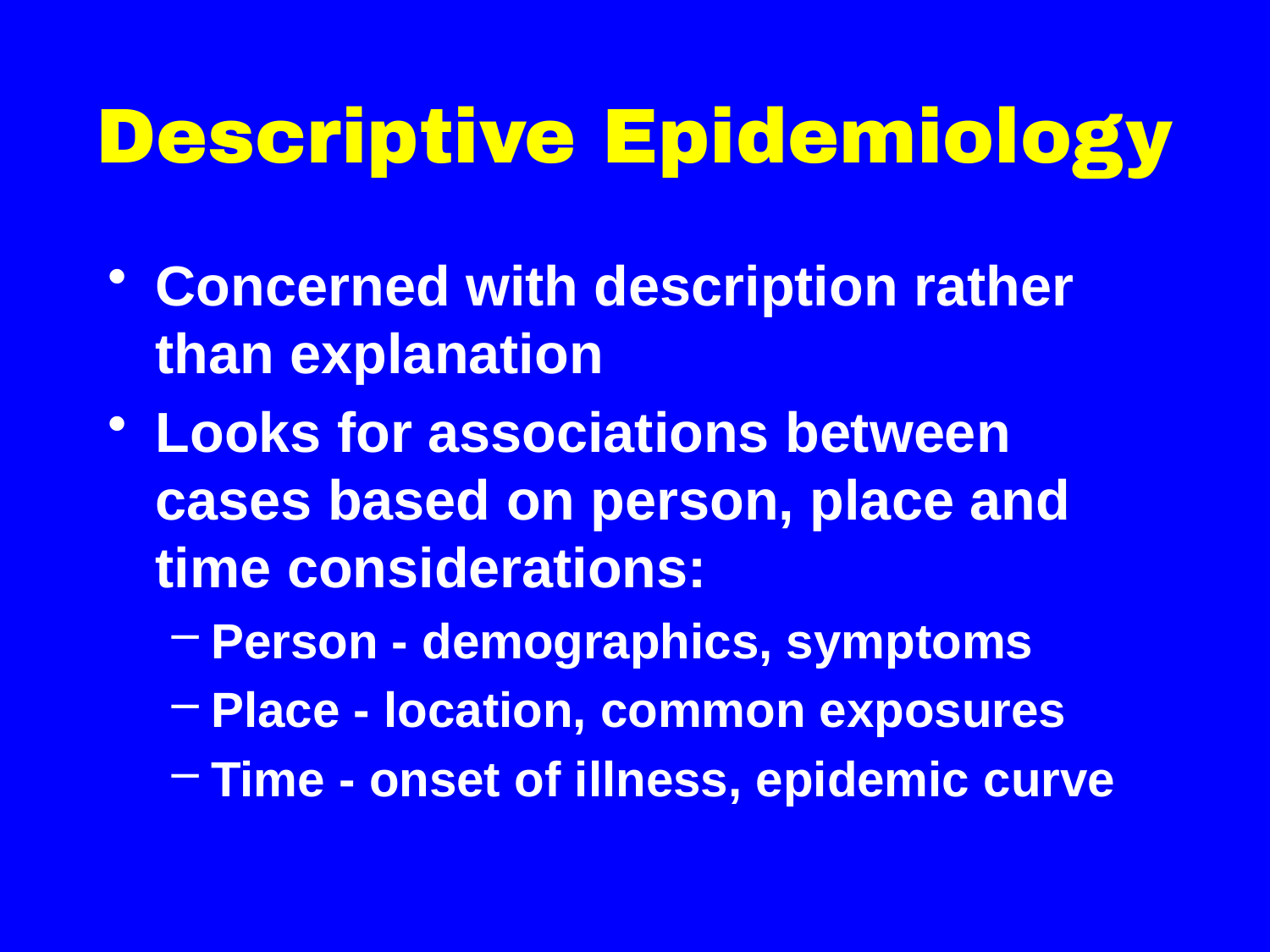

# Descriptive Epidemiology
Concerned with description rather than explanation
Looks for associations between cases based on person, place and time considerations:
Person - demographics, symptoms
Place - location, common exposures
Time - onset of illness, epidemic curve